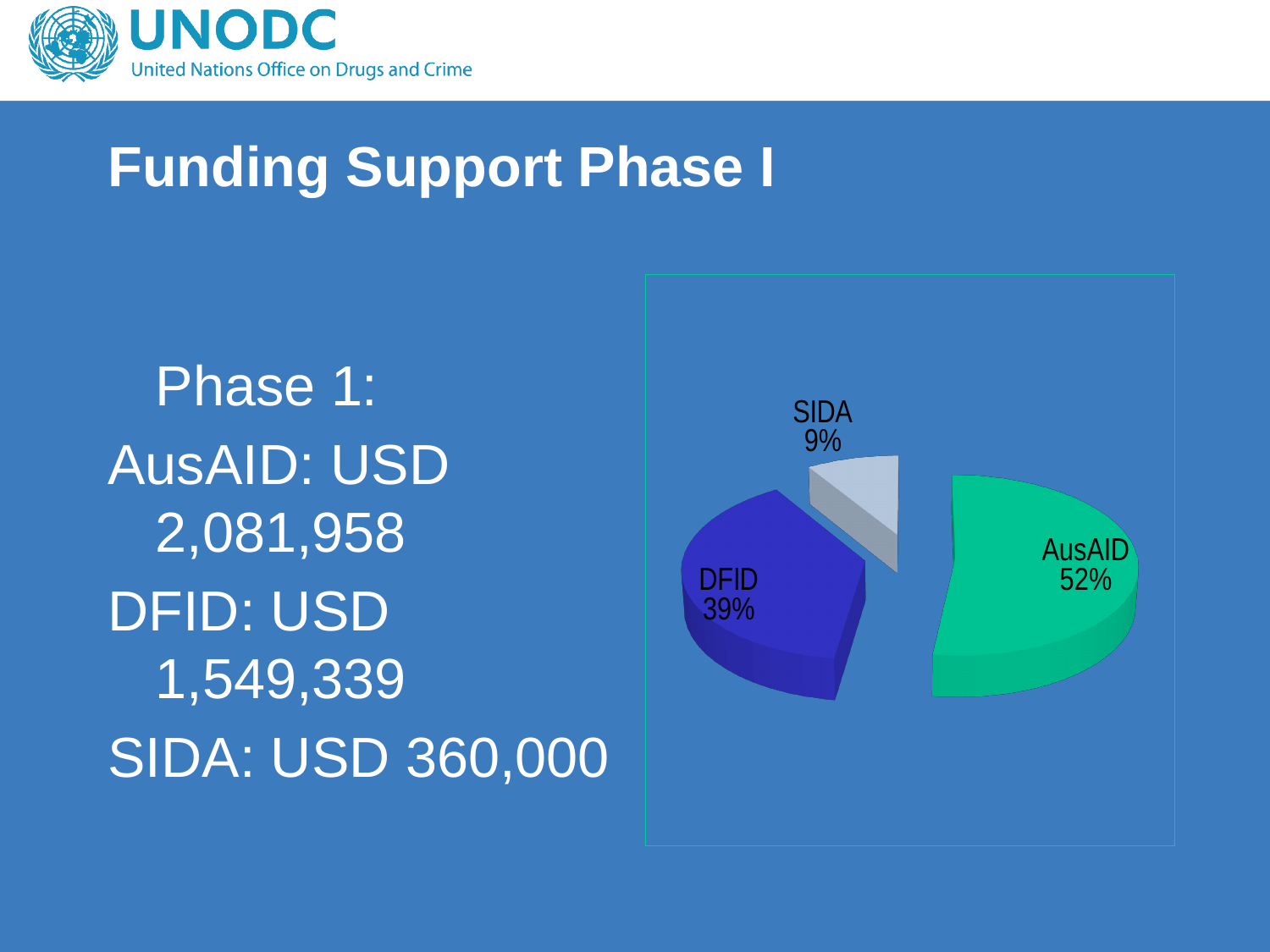

# Funding Support Phase I
Phase 1:
AusAID: USD 2,081,958
DFID: USD 1,549,339
SIDA: USD 360,000

[unsupported chart]